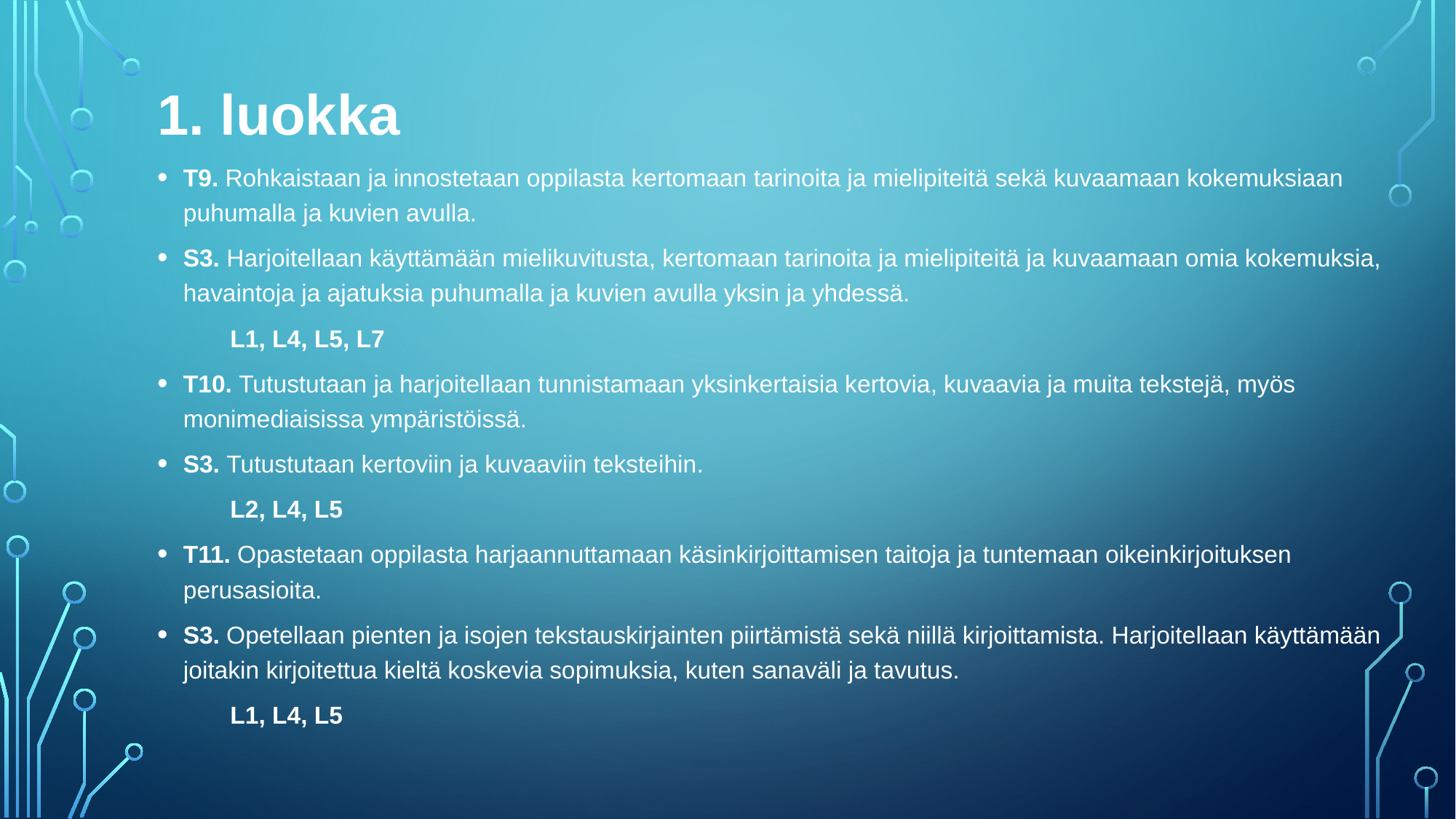

1. luokka
T9. Rohkaistaan ja innostetaan oppilasta kertomaan tarinoita ja mielipiteitä sekä kuvaamaan kokemuksiaan puhumalla ja kuvien avulla.
S3. Harjoitellaan käyttämään mielikuvitusta, kertomaan tarinoita ja mielipiteitä ja kuvaamaan omia kokemuksia, havaintoja ja ajatuksia puhumalla ja kuvien avulla yksin ja yhdessä.
		L1, L4, L5, L7
T10. Tutustutaan ja harjoitellaan tunnistamaan yksinkertaisia kertovia, kuvaavia ja muita tekstejä, myös monimediaisissa ympäristöissä.
S3. Tutustutaan kertoviin ja kuvaaviin teksteihin.
		L2, L4, L5
T11. Opastetaan oppilasta harjaannuttamaan käsinkirjoittamisen taitoja ja tuntemaan oikeinkirjoituksen perusasioita.
S3. Opetellaan pienten ja isojen tekstauskirjainten piirtämistä sekä niillä kirjoittamista. Harjoitellaan käyttämään joitakin kirjoitettua kieltä koskevia sopimuksia, kuten sanaväli ja tavutus.
		L1, L4, L5